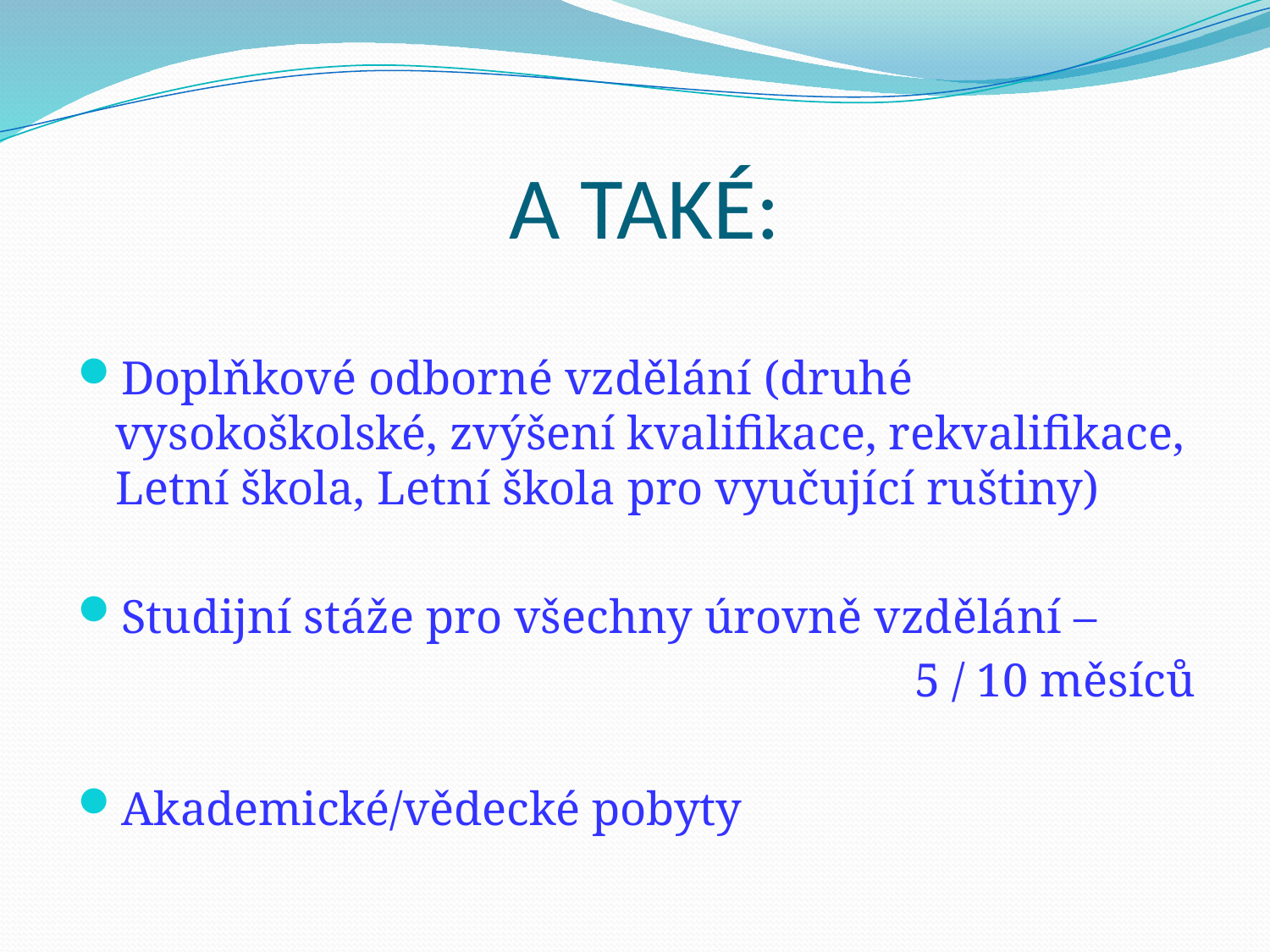

# A TAKÉ:
Doplňkové odborné vzdělání (druhé vysokoškolské, zvýšení kvalifikace, rekvalifikace, Letní škola, Letní škola pro vyučující ruštiny)

Studijní stáže pro všechny úrovně vzdělání –
	5 / 10 měsíců

Akademické/vědecké pobyty